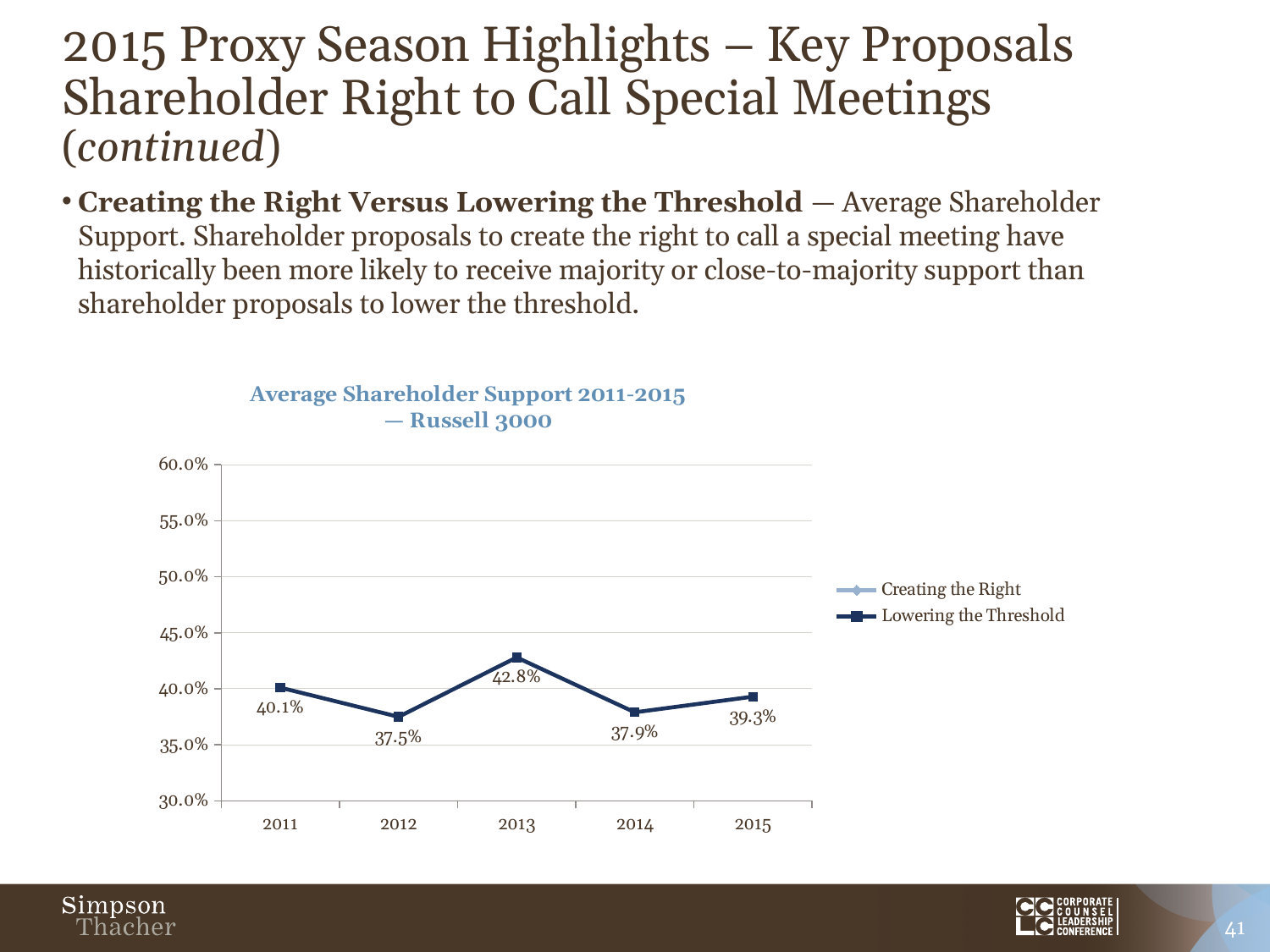

# 2015 Proxy Season Highlights – Key Proposals Shareholder Right to Call Special Meetings (continued)
Creating the Right Versus Lowering the Threshold — Average Shareholder Support. Shareholder proposals to create the right to call a special meeting have historically been more likely to receive majority or close-to-majority support than shareholder proposals to lower the threshold.

### Chart: Average Shareholder Support 2011-2015
— Russell 3000

| Category | Lowering the Threshold | Creating the Right |
|---|---|---|
| 2011 | 0.401 | 0.354 |
| 2012 | 0.375 | 0.47 |
| 2013 | 0.428 | 0.501 |
| 2014 | 0.379 | 0.472 |
| 2015 | 0.393 | 0.539 |
41